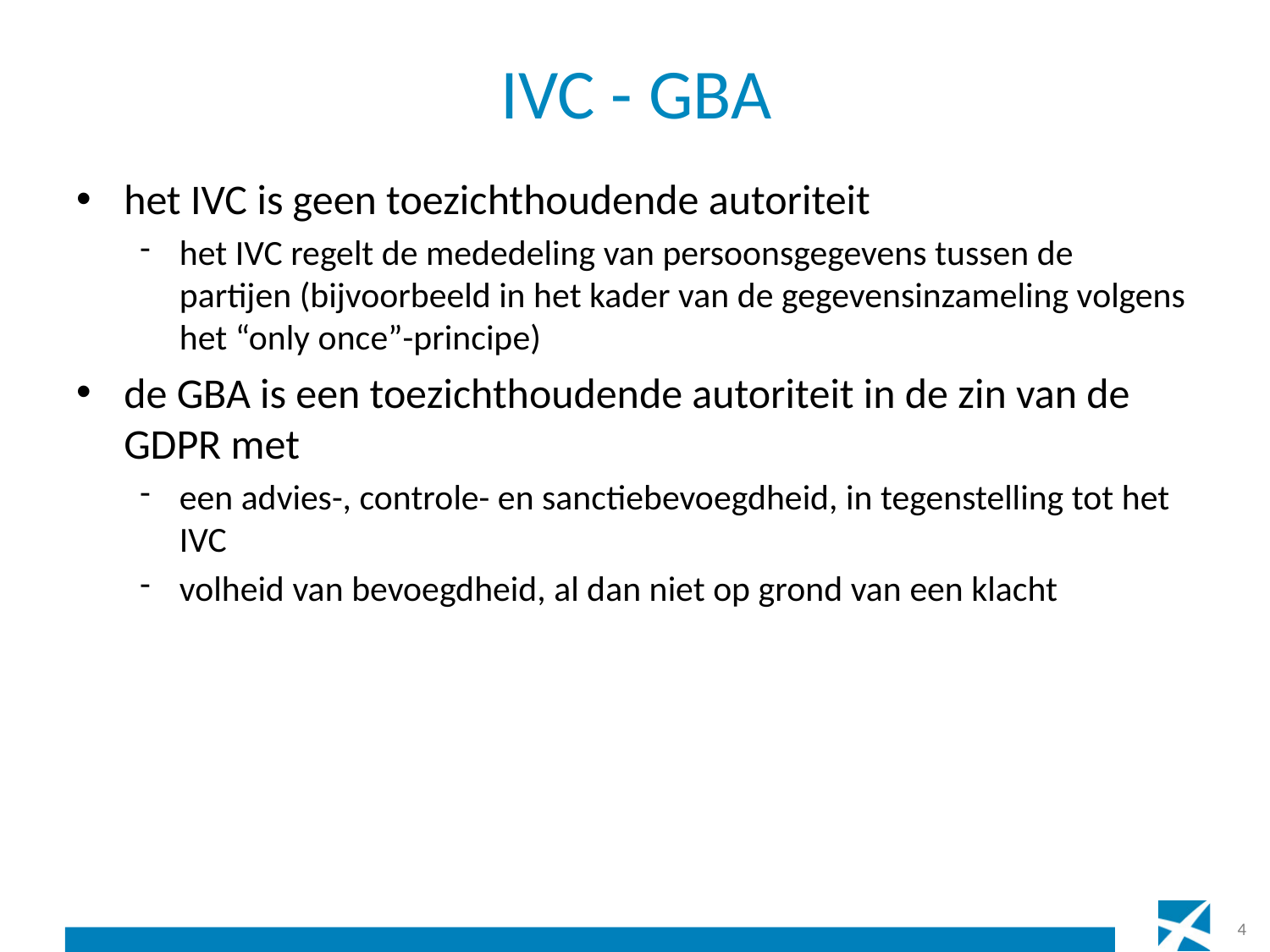

# IVC - GBA
het IVC is geen toezichthoudende autoriteit
het IVC regelt de mededeling van persoonsgegevens tussen de partijen (bijvoorbeeld in het kader van de gegevensinzameling volgens het “only once”-principe)
de GBA is een toezichthoudende autoriteit in de zin van de GDPR met
een advies-, controle- en sanctiebevoegdheid, in tegenstelling tot het IVC
volheid van bevoegdheid, al dan niet op grond van een klacht
4